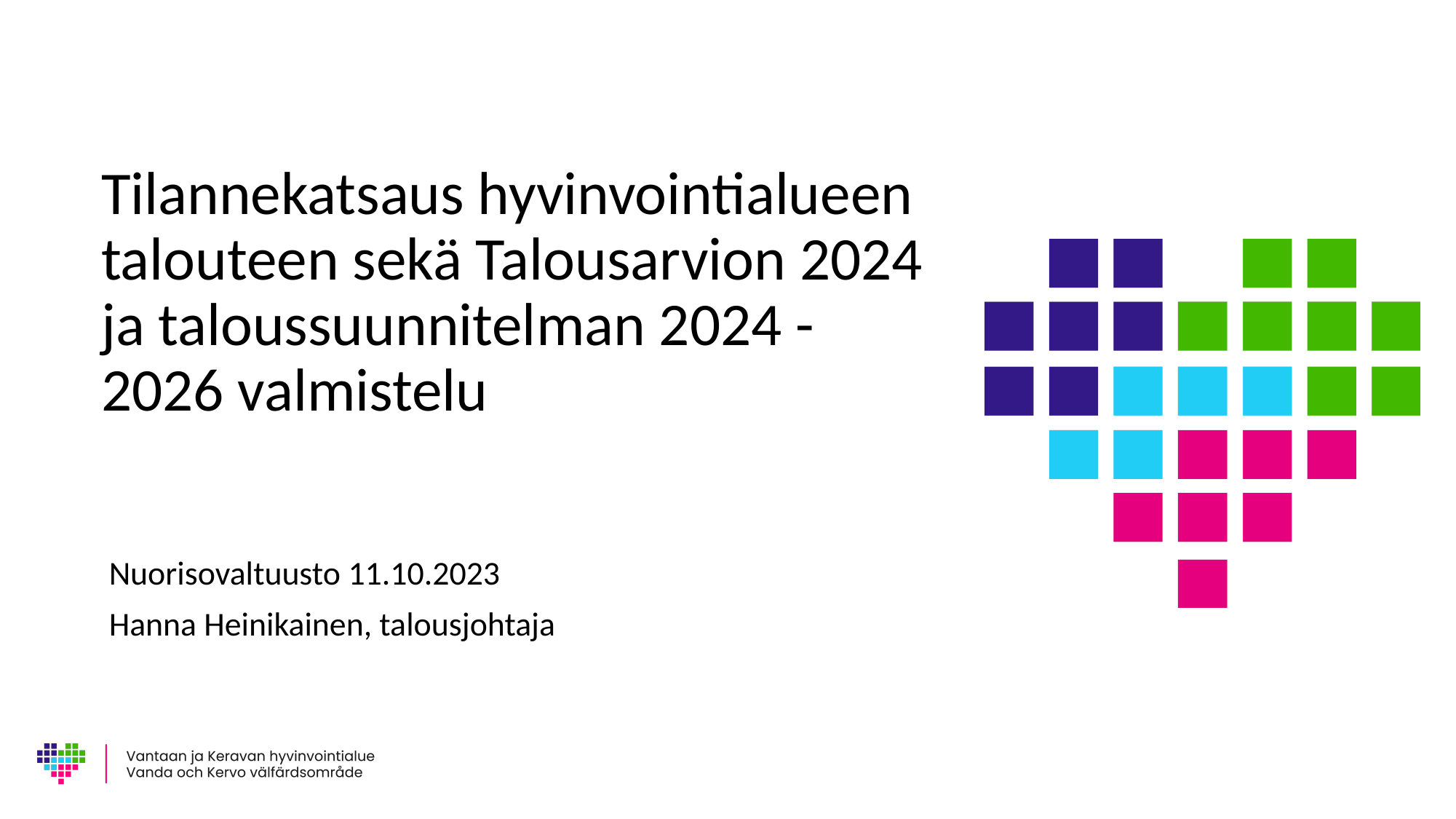

# Tilannekatsaus hyvinvointialueen talouteen sekä Talousarvion 2024 ja taloussuunnitelman 2024 -2026 valmistelu
Nuorisovaltuusto 11.10.2023
Hanna Heinikainen, talousjohtaja